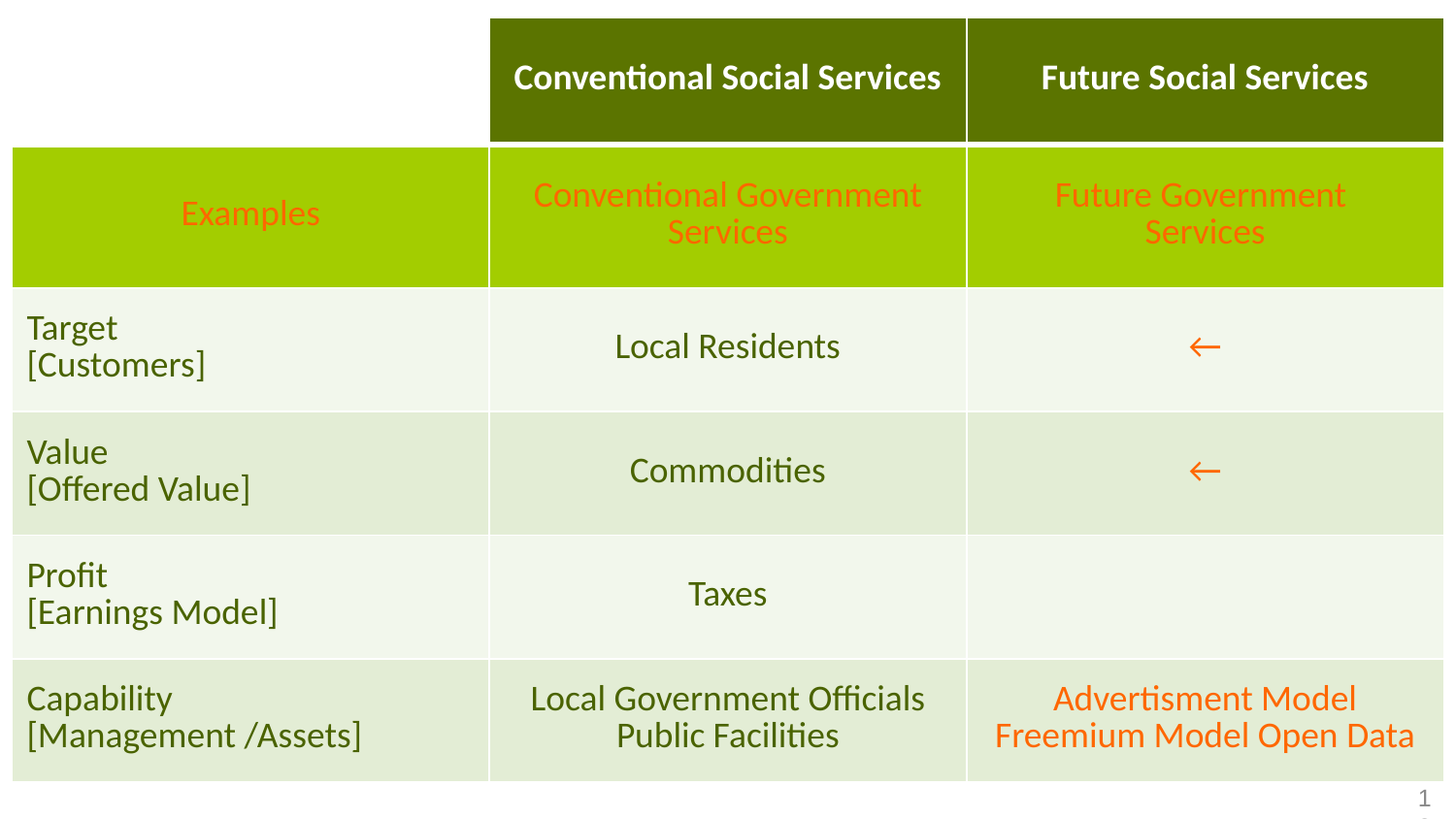

|  | Conventional Social Services | Future Social Services |
| --- | --- | --- |
| Examples | Conventional Government Services | Future Government Services |
| Target [Customers] | Local Residents | ← |
| Value [Offered Value] | Commodities | ← |
| Profit [Earnings Model] | Taxes |  |
| Capability [Management /Assets] | Local Government Officials Public Facilities | Advertisment Model Freemium Model Open Data |
13